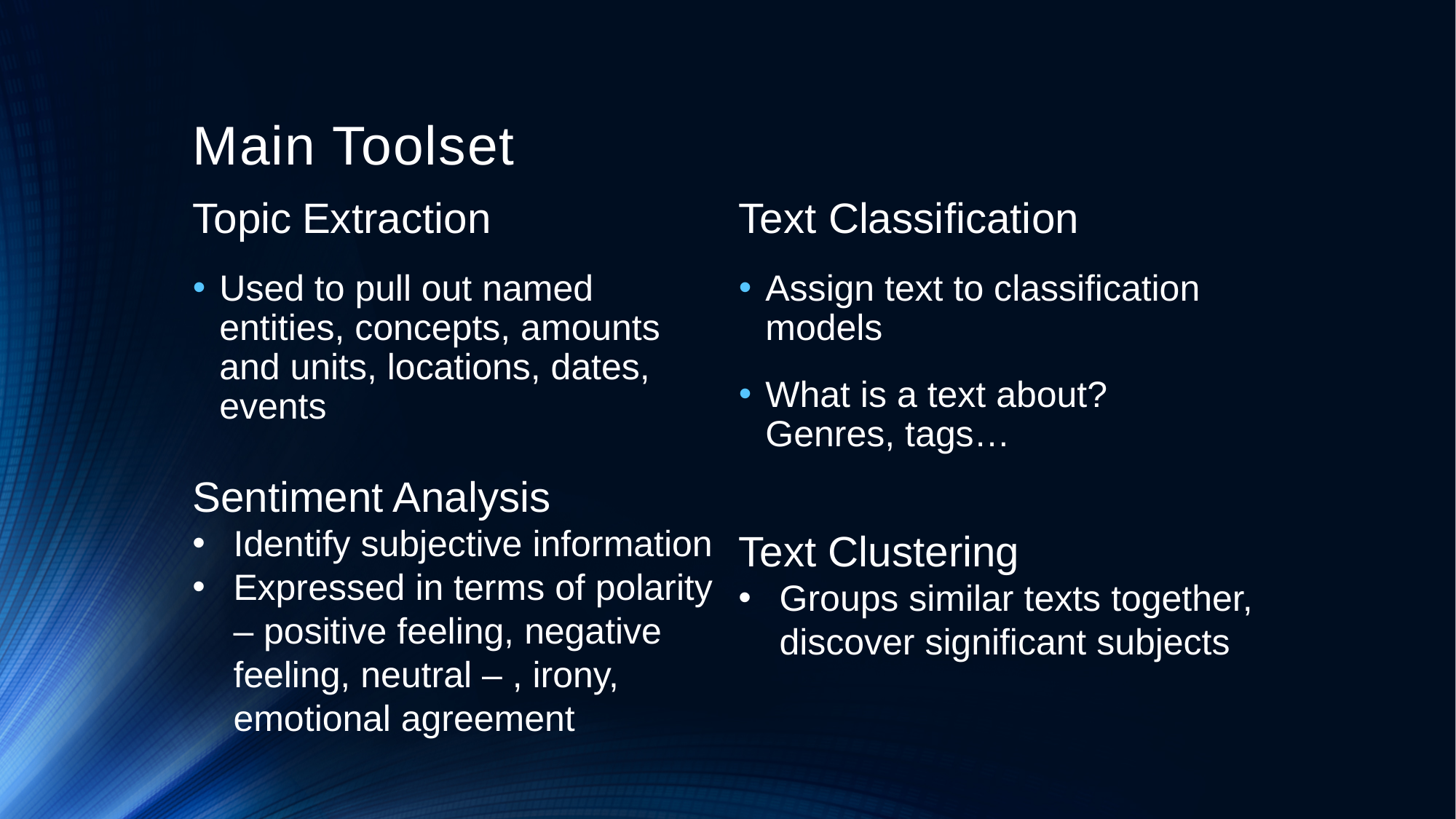

# Main Toolset
Topic Extraction
Used to pull out named entities, concepts, amounts and units, locations, dates, events
Text Classification
Assign text to classification models
What is a text about? Genres, tags…
Sentiment Analysis
Identify subjective information
Expressed in terms of polarity – positive feeling, negative feeling, neutral – , irony, emotional agreement
Text Clustering
Groups similar texts together, discover significant subjects